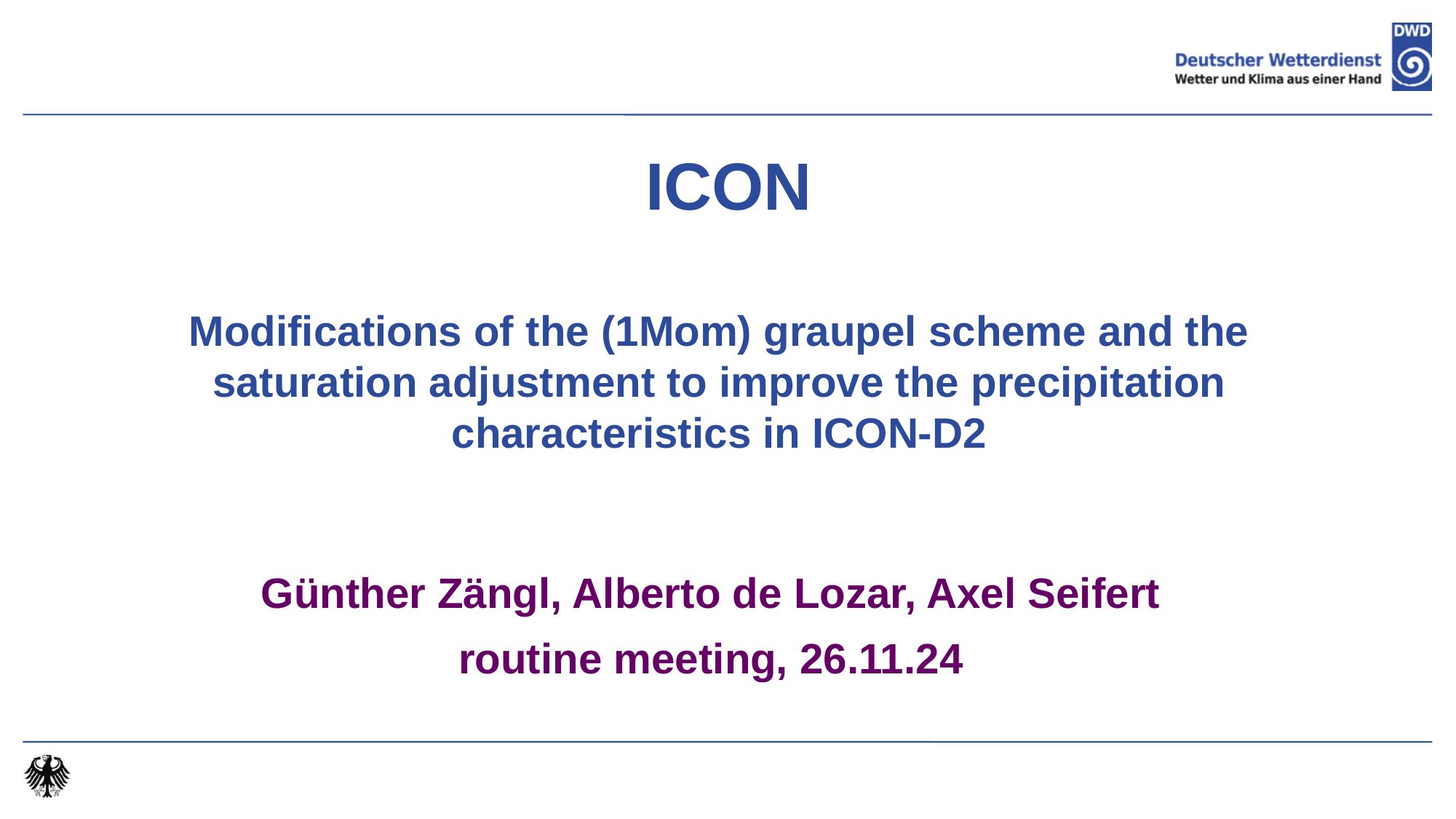

ICON

Modifications of the (1Mom) graupel scheme and the saturation adjustment to improve the precipitation characteristics in ICON-D2
Günther Zängl, Alberto de Lozar, Axel Seifert
routine meeting, 26.11.24